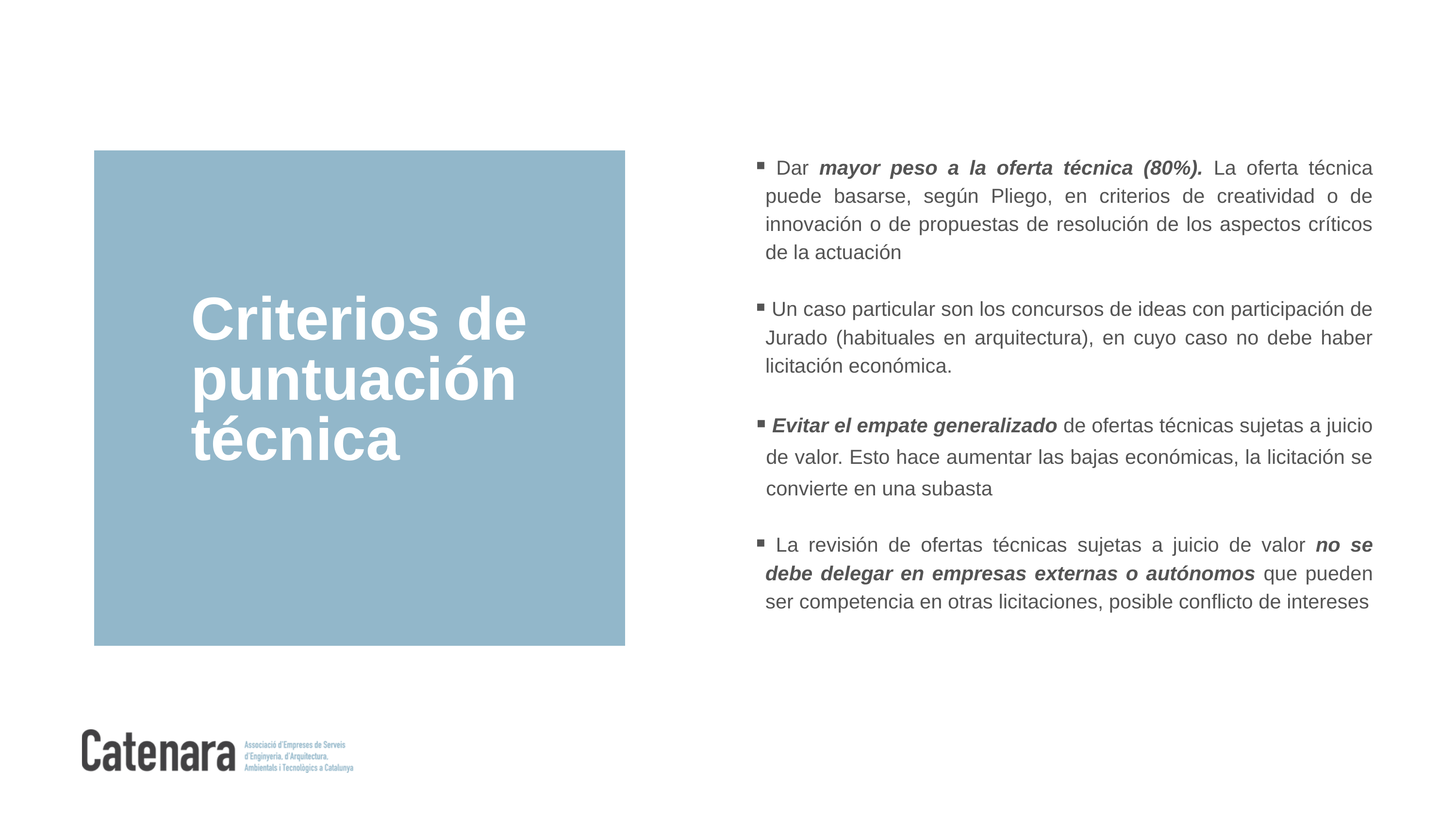

Dar mayor peso a la oferta técnica (80%). La oferta técnica puede basarse, según Pliego, en criterios de creatividad o de innovación o de propuestas de resolución de los aspectos críticos de la actuación

 Un caso particular son los concursos de ideas con participación de Jurado (habituales en arquitectura), en cuyo caso no debe haber licitación económica.

 Evitar el empate generalizado de ofertas técnicas sujetas a juicio de valor. Esto hace aumentar las bajas económicas, la licitación se convierte en una subasta

 La revisión de ofertas técnicas sujetas a juicio de valor no se debe delegar en empresas externas o autónomos que pueden ser competencia en otras licitaciones, posible conflicto de intereses
Criterios de puntuación técnica